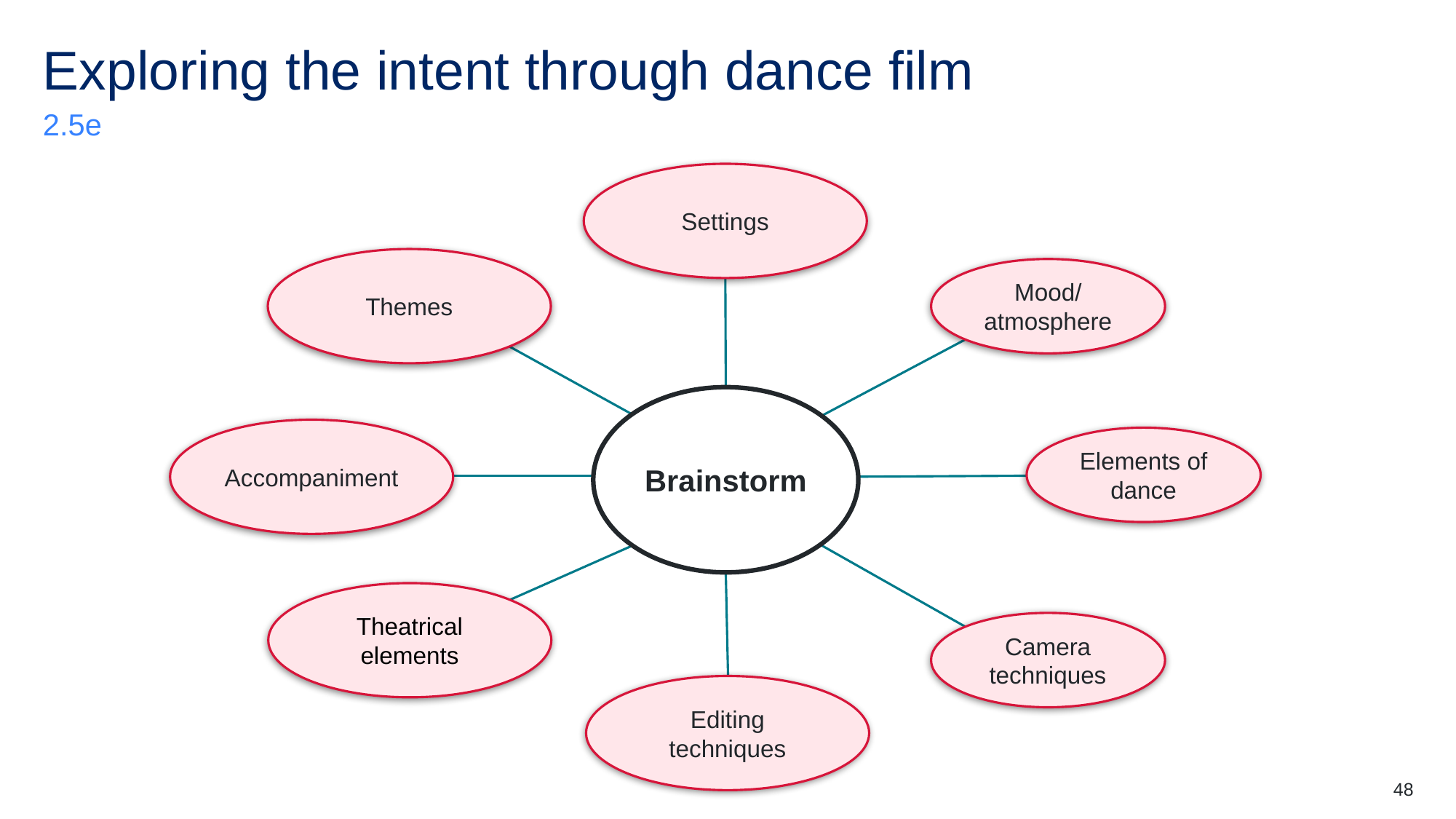

# Exploring the intent through dance film
2.5e

Settings
Themes
Mood/ atmosphere
Brainstorm
Accompaniment
Elements of dance
Theatrical elements
Camera techniques
Editing techniques
48